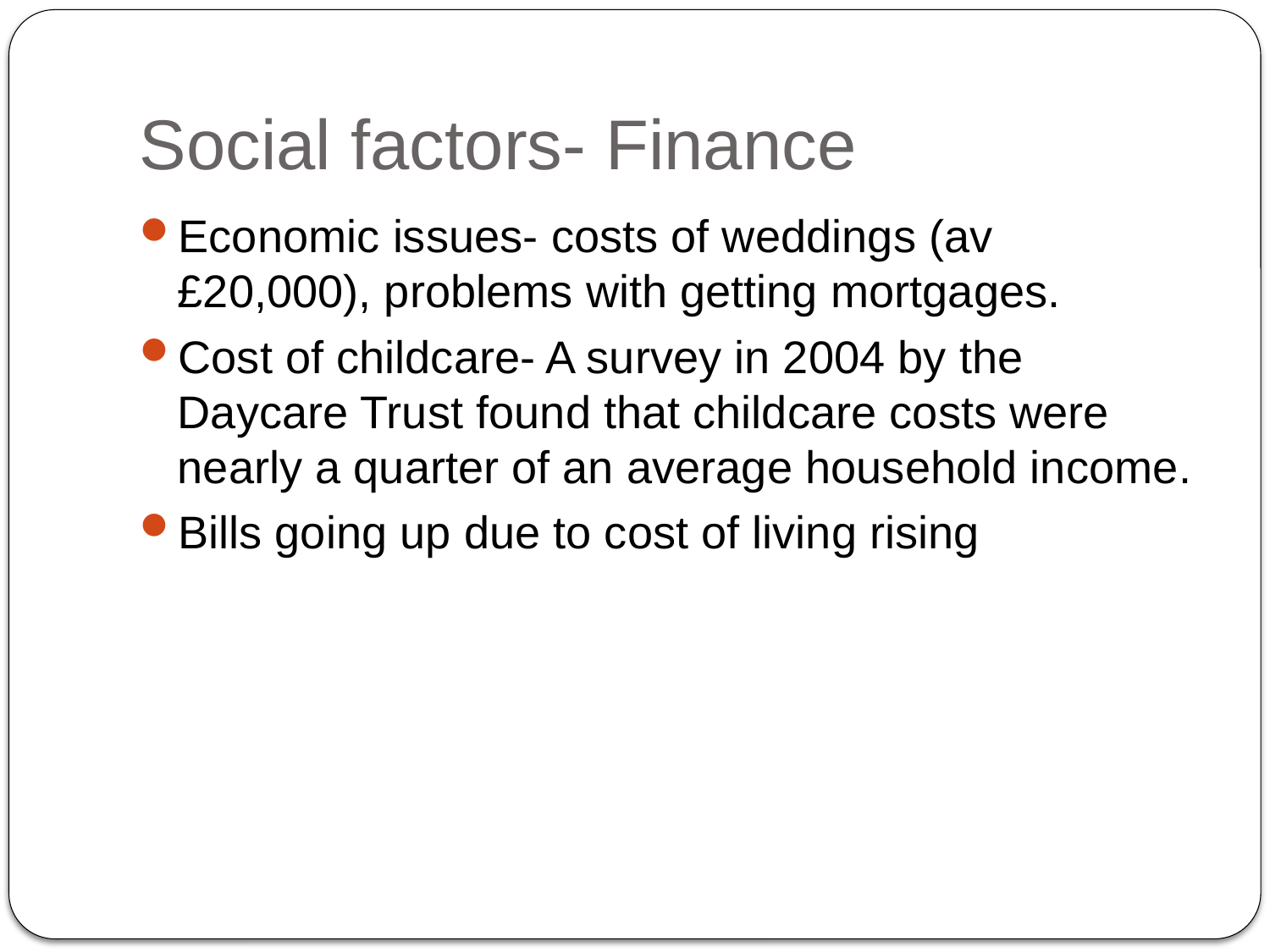

# Social factors- Finance
Economic issues- costs of weddings (av £20,000), problems with getting mortgages.
Cost of childcare- A survey in 2004 by the Daycare Trust found that childcare costs were nearly a quarter of an average household income.
Bills going up due to cost of living rising